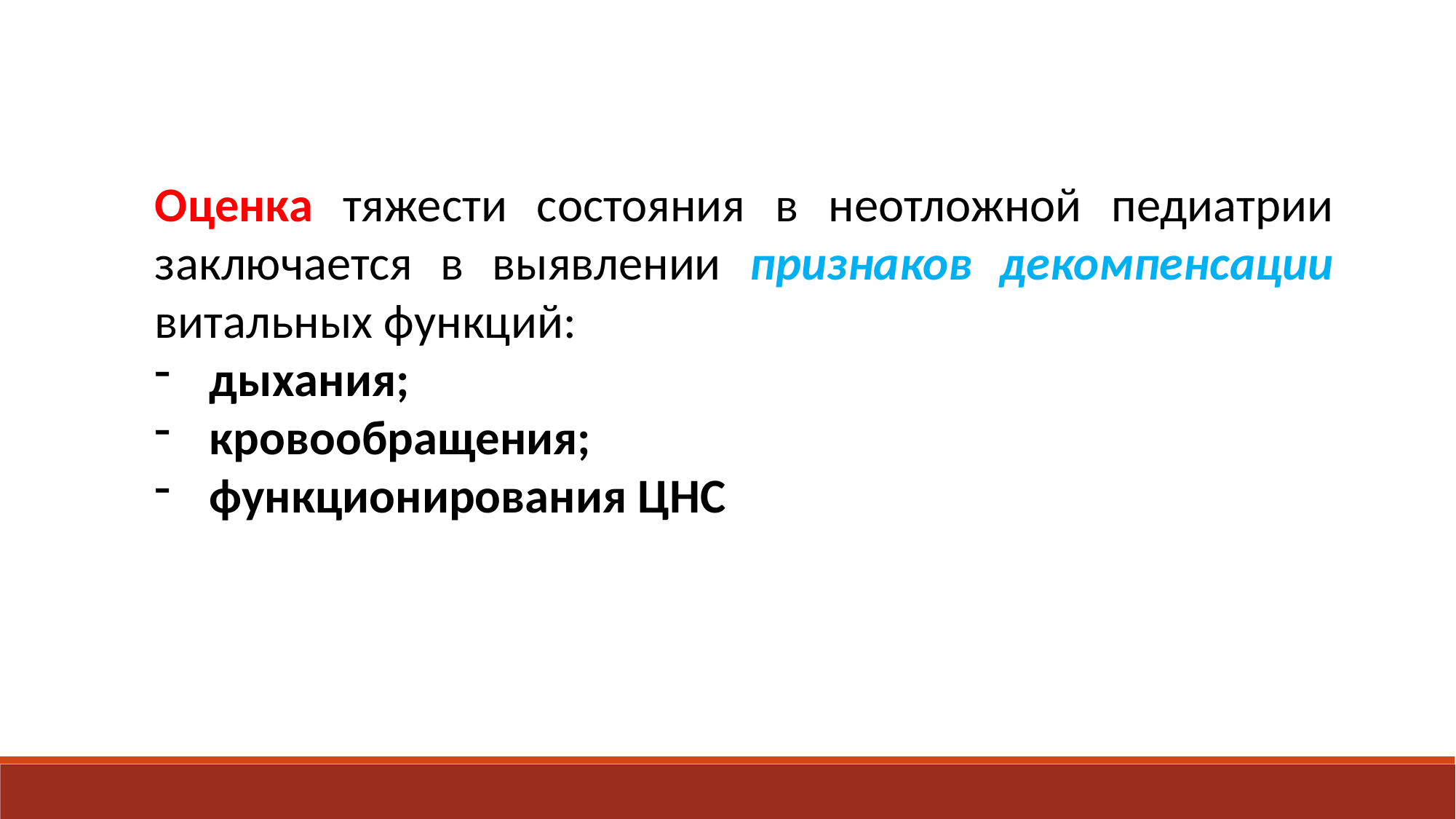

Оценка тяжести состояния в неотложной педиатрии заключается в выявлении признаков декомпенсации витальных функций:
дыхания;
кровообращения;
функционирования ЦНС